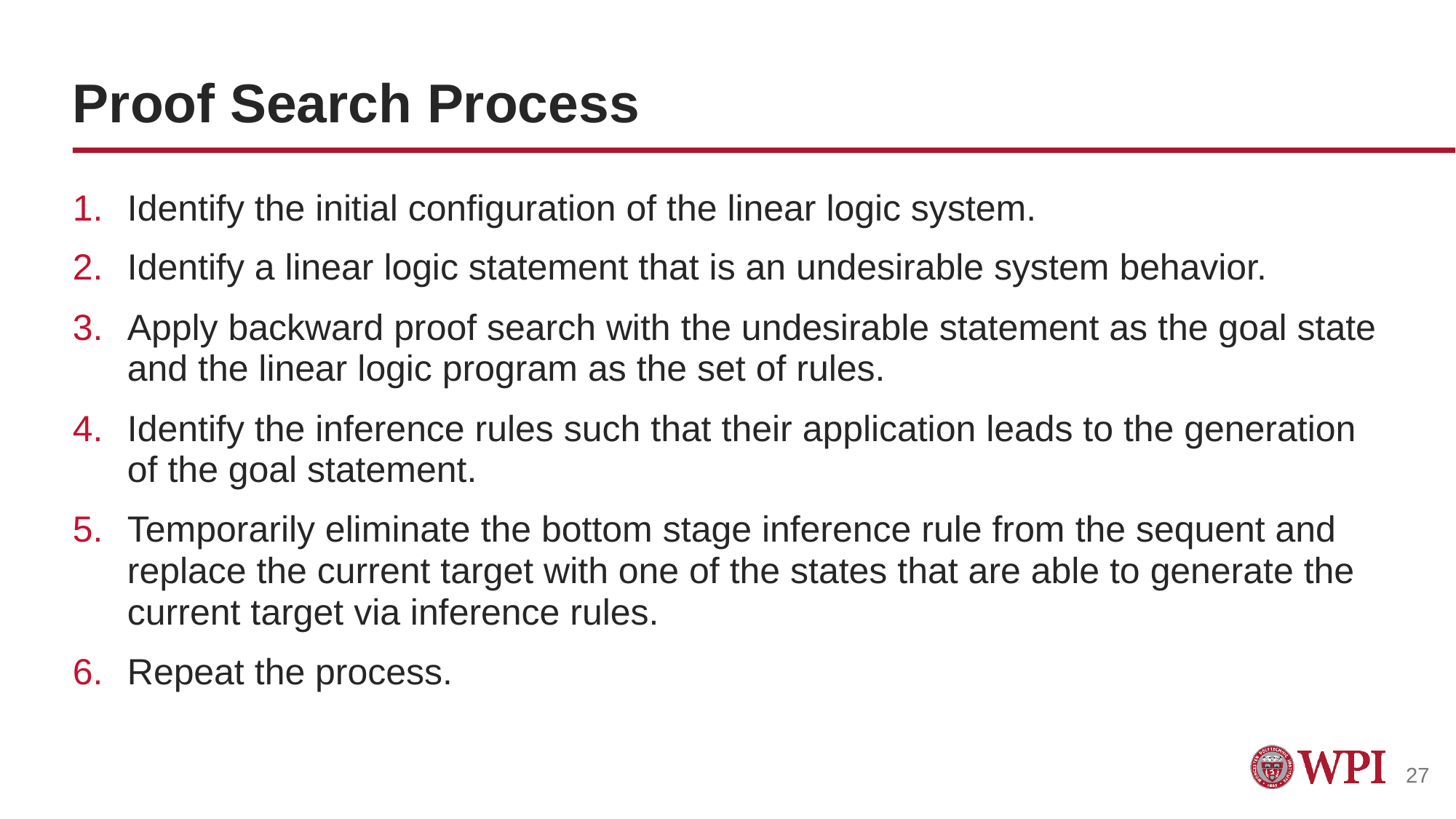

# Proof Search Process
Identify the initial configuration of the linear logic system.
Identify a linear logic statement that is an undesirable system behavior.
Apply backward proof search with the undesirable statement as the goal state and the linear logic program as the set of rules.
Identify the inference rules such that their application leads to the generation of the goal statement.
Temporarily eliminate the bottom stage inference rule from the sequent and replace the current target with one of the states that are able to generate the current target via inference rules.
Repeat the process.

27